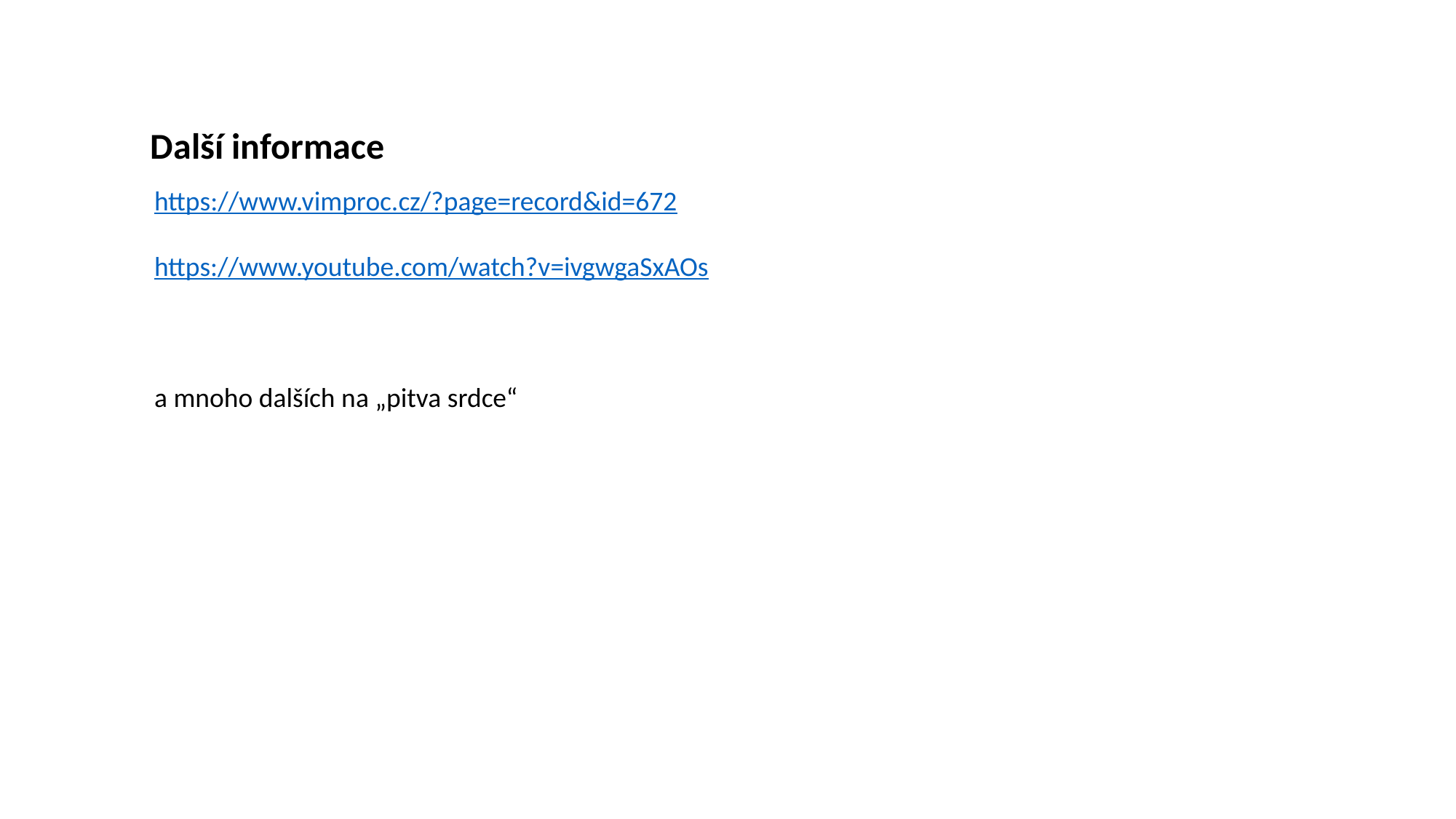

Další informace

https://www.vimproc.cz/?page=record&id=672

https://www.youtube.com/watch?v=ivgwgaSxAOs

a mnoho dalších na „pitva srdce“